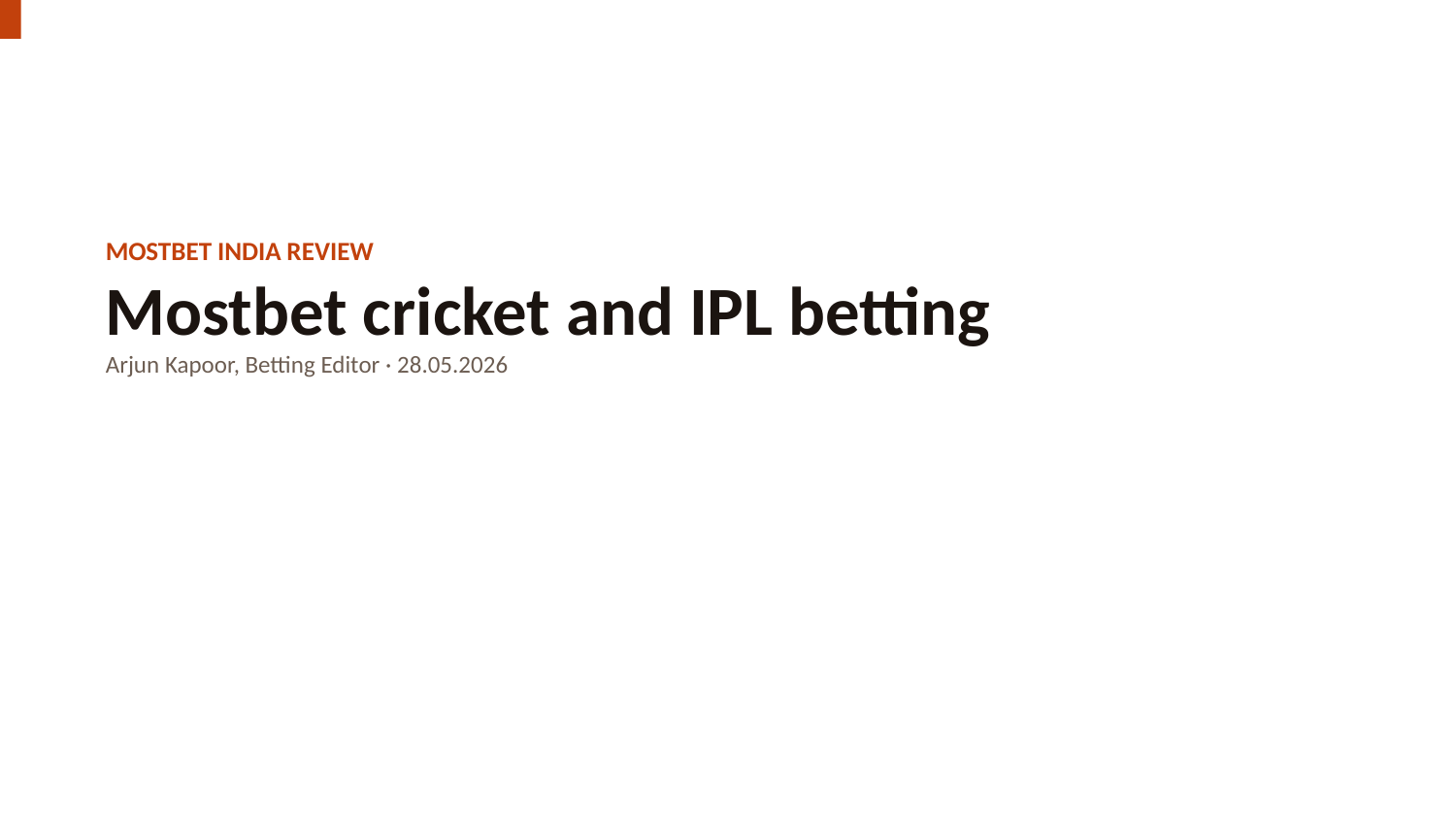

MOSTBET INDIA REVIEW
Mostbet cricket and IPL betting
Arjun Kapoor, Betting Editor · 28.05.2026